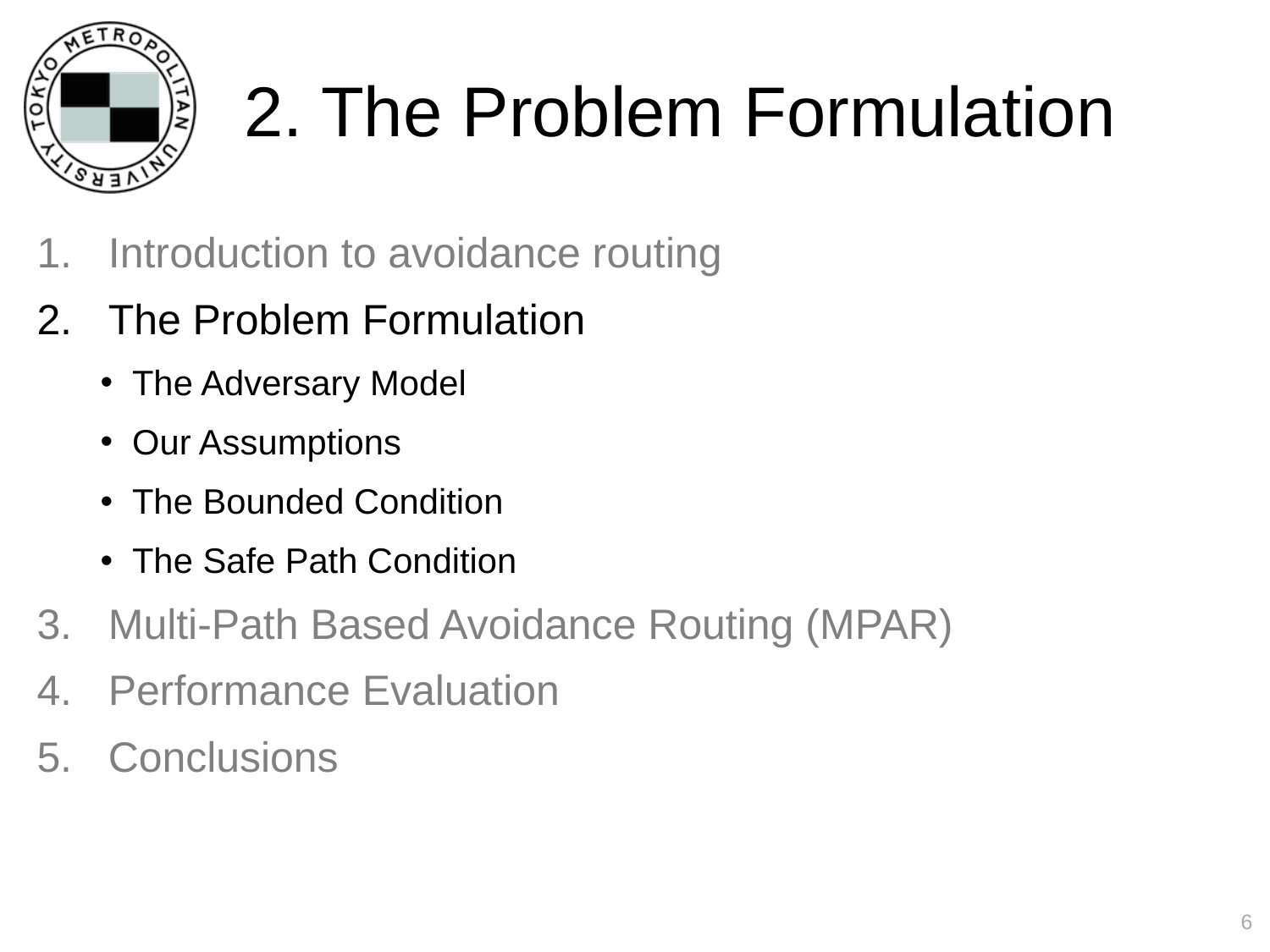

# 2. The Problem Formulation
Introduction to avoidance routing
The Problem Formulation
The Adversary Model
Our Assumptions
The Bounded Condition
The Safe Path Condition
Multi-Path Based Avoidance Routing (MPAR)
Performance Evaluation
Conclusions
6